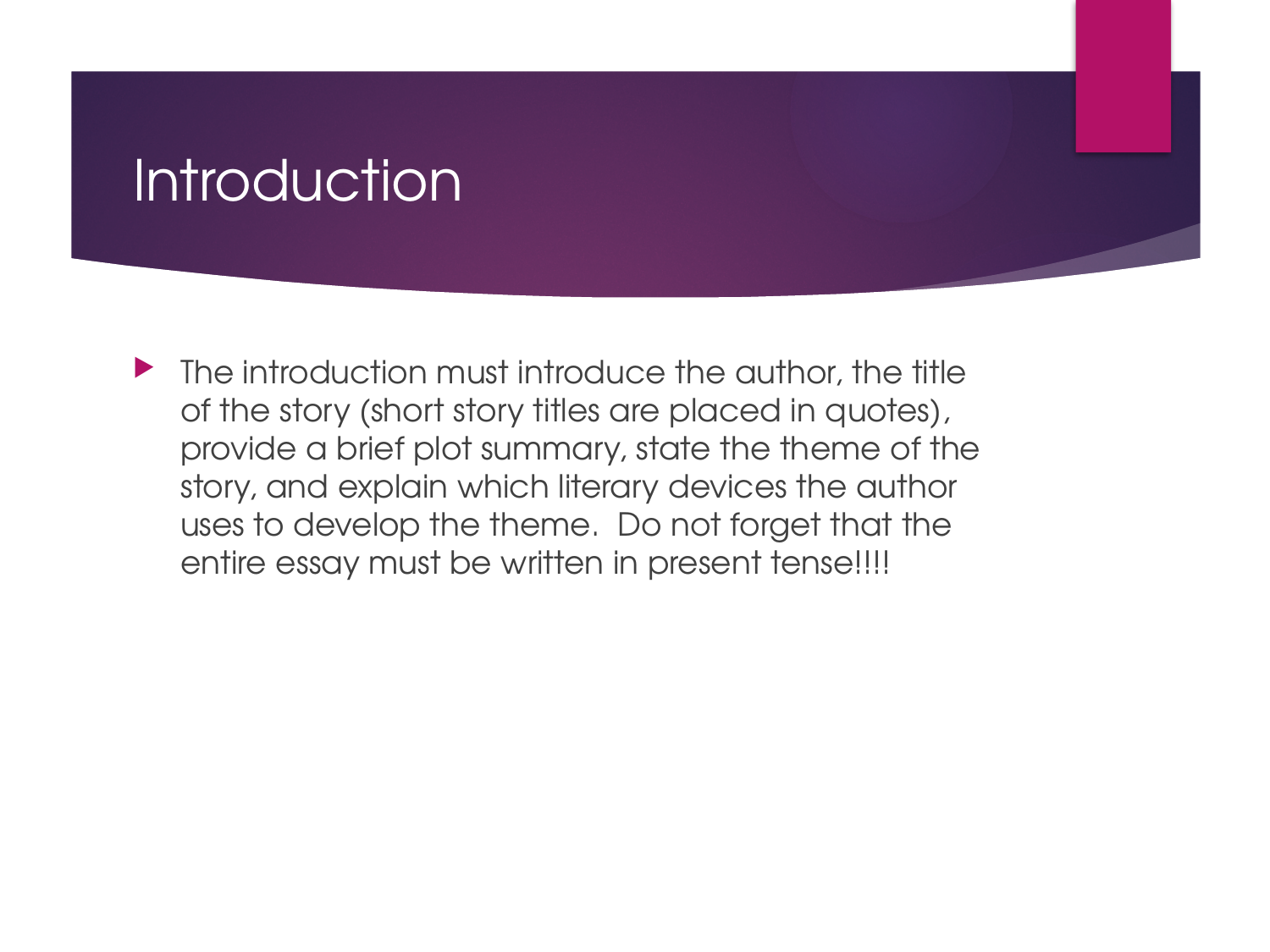

# Introduction
The introduction must introduce the author, the title of the story (short story titles are placed in quotes), provide a brief plot summary, state the theme of the story, and explain which literary devices the author uses to develop the theme.  Do not forget that the entire essay must be written in present tense!!!!